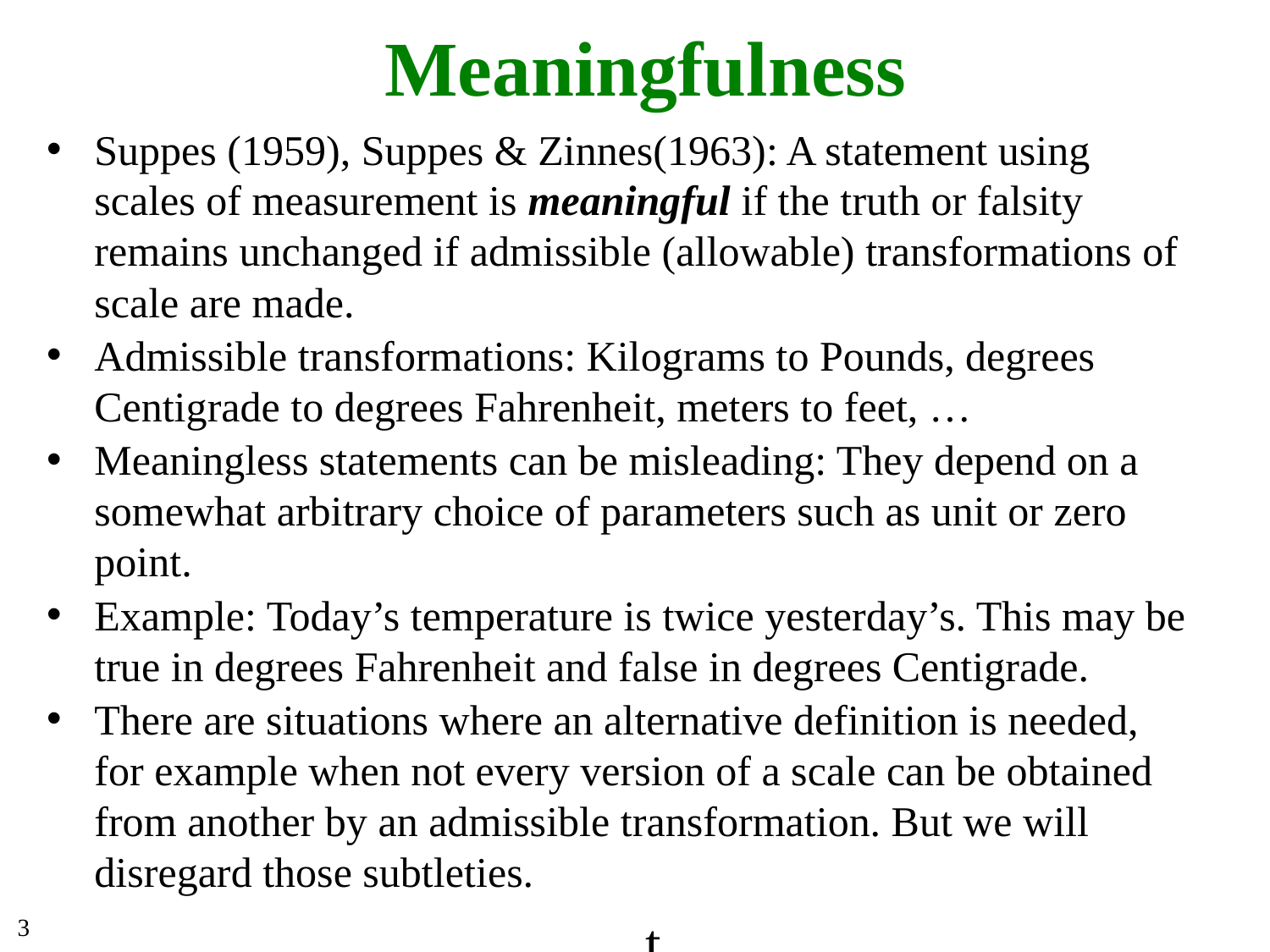

# Meaningfulness
Suppes (1959), Suppes & Zinnes(1963): A statement using scales of measurement is meaningful if the truth or falsity remains unchanged if admissible (allowable) transformations of scale are made.
Admissible transformations: Kilograms to Pounds, degrees Centigrade to degrees Fahrenheit, meters to feet, …
Meaningless statements can be misleading: They depend on a somewhat arbitrary choice of parameters such as unit or zero point.
Example: Today’s temperature is twice yesterday’s. This may be true in degrees Fahrenheit and false in degrees Centigrade.
There are situations where an alternative definition is needed, for example when not every version of a scale can be obtained from another by an admissible transformation. But we will disregard those subtleties.
t